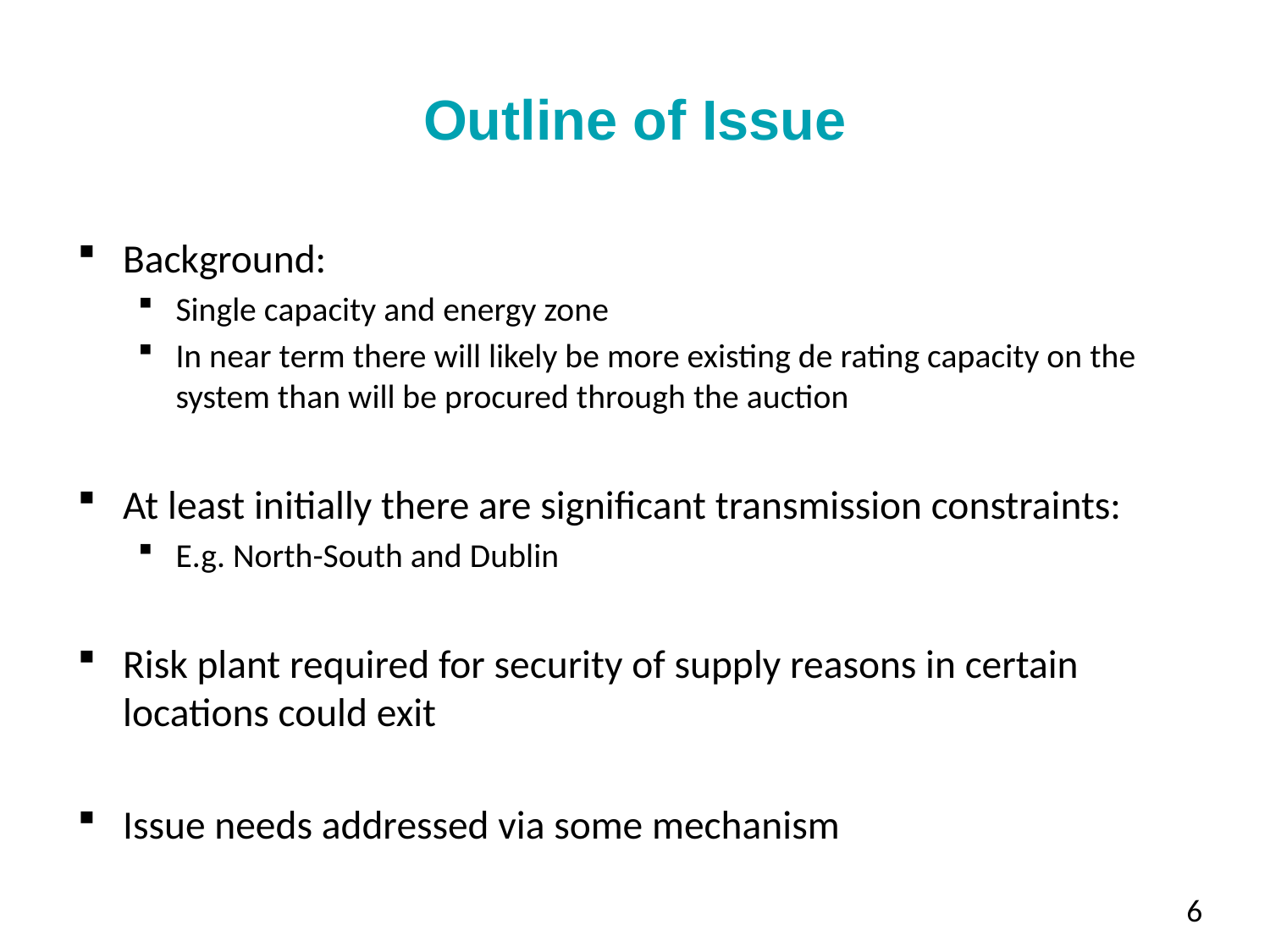

# Outline of Issue
Background:
Single capacity and energy zone
In near term there will likely be more existing de rating capacity on the system than will be procured through the auction

At least initially there are significant transmission constraints:
E.g. North-South and Dublin

Risk plant required for security of supply reasons in certain locations could exit

Issue needs addressed via some mechanism